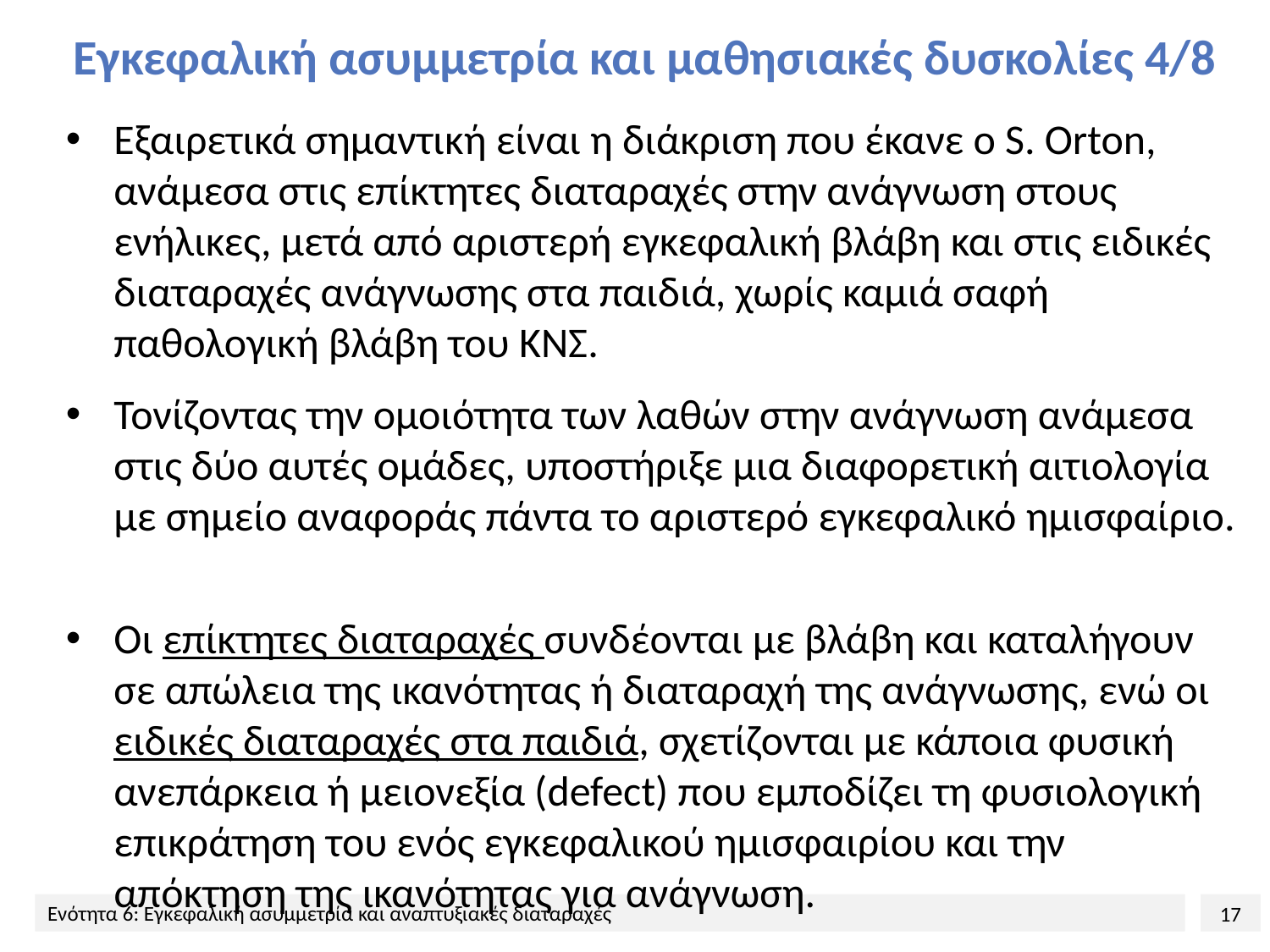

# Εγκεφαλική ασυμμετρία και μαθησιακές δυσκολίες 4/8
Εξαιρετικά σημαντική είναι η διάκριση που έκανε ο S. Orton, ανάμεσα στις επίκτητες διαταραχές στην ανάγνωση στους ενήλικες, μετά από αριστερή εγκεφαλική βλάβη και στις ειδικές διαταραχές ανάγνωσης στα παιδιά, χωρίς καμιά σαφή παθολογική βλάβη του ΚΝΣ.
Τονίζοντας την ομοιότητα των λαθών στην ανάγνωση ανάμεσα στις δύο αυτές ομάδες, υποστήριξε μια διαφορετική αιτιολογία με σημείο αναφοράς πάντα το αριστερό εγκεφαλικό ημισφαίριο.
Οι επίκτητες διαταραχές συνδέονται με βλάβη και καταλήγουν σε απώλεια της ικανότητας ή διαταραχή της ανάγνωσης, ενώ οι ειδικές διαταραχές στα παιδιά, σχετίζονται με κάποια φυσική ανεπάρκεια ή μειονεξία (defect) που εμποδίζει τη φυσιολογική επικράτηση του ενός εγκεφαλικού ημισφαιρίου και την απόκτηση της ικανότητας για ανάγνωση.